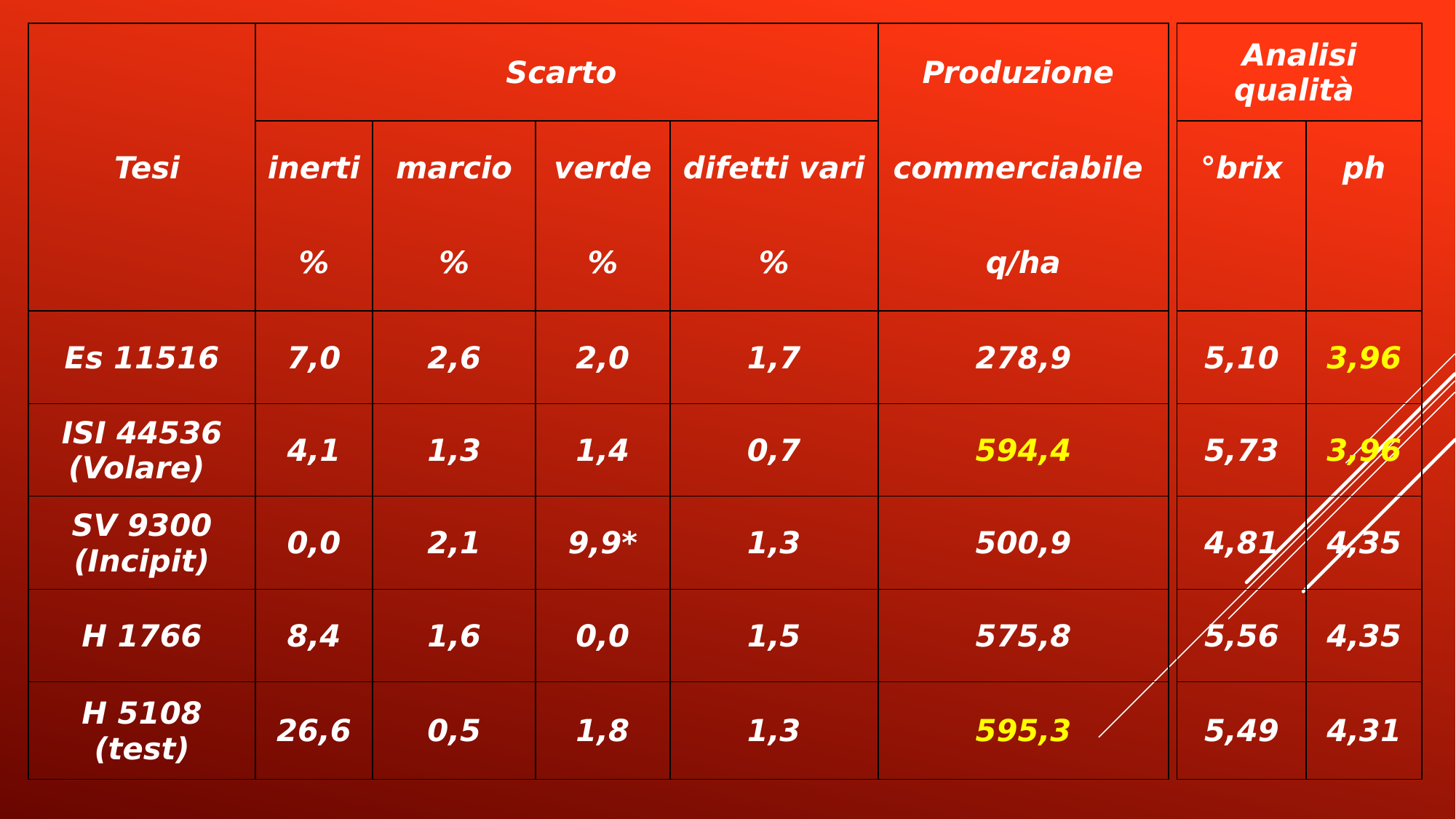

|  | Scarto |  |  |  | Produzione |  | Analisi qualità |  |
| --- | --- | --- | --- | --- | --- | --- | --- | --- |
| Tesi | inerti | marcio | verde | difetti vari | commerciabile |  | °brix | ph |
|  | % | % | % | % | q/ha |  |  |  |
| Es 11516 | 7,0 | 2,6 | 2,0 | 1,7 | 278,9 |  | 5,10 | 3,96 |
| ISI 44536 (Volare) | 4,1 | 1,3 | 1,4 | 0,7 | 594,4 |  | 5,73 | 3,96 |
| SV 9300 (Incipit) | 0,0 | 2,1 | 9,9\* | 1,3 | 500,9 |  | 4,81 | 4,35 |
| H 1766 | 8,4 | 1,6 | 0,0 | 1,5 | 575,8 |  | 5,56 | 4,35 |
| H 5108 (test) | 26,6 | 0,5 | 1,8 | 1,3 | 595,3 |  | 5,49 | 4,31 |